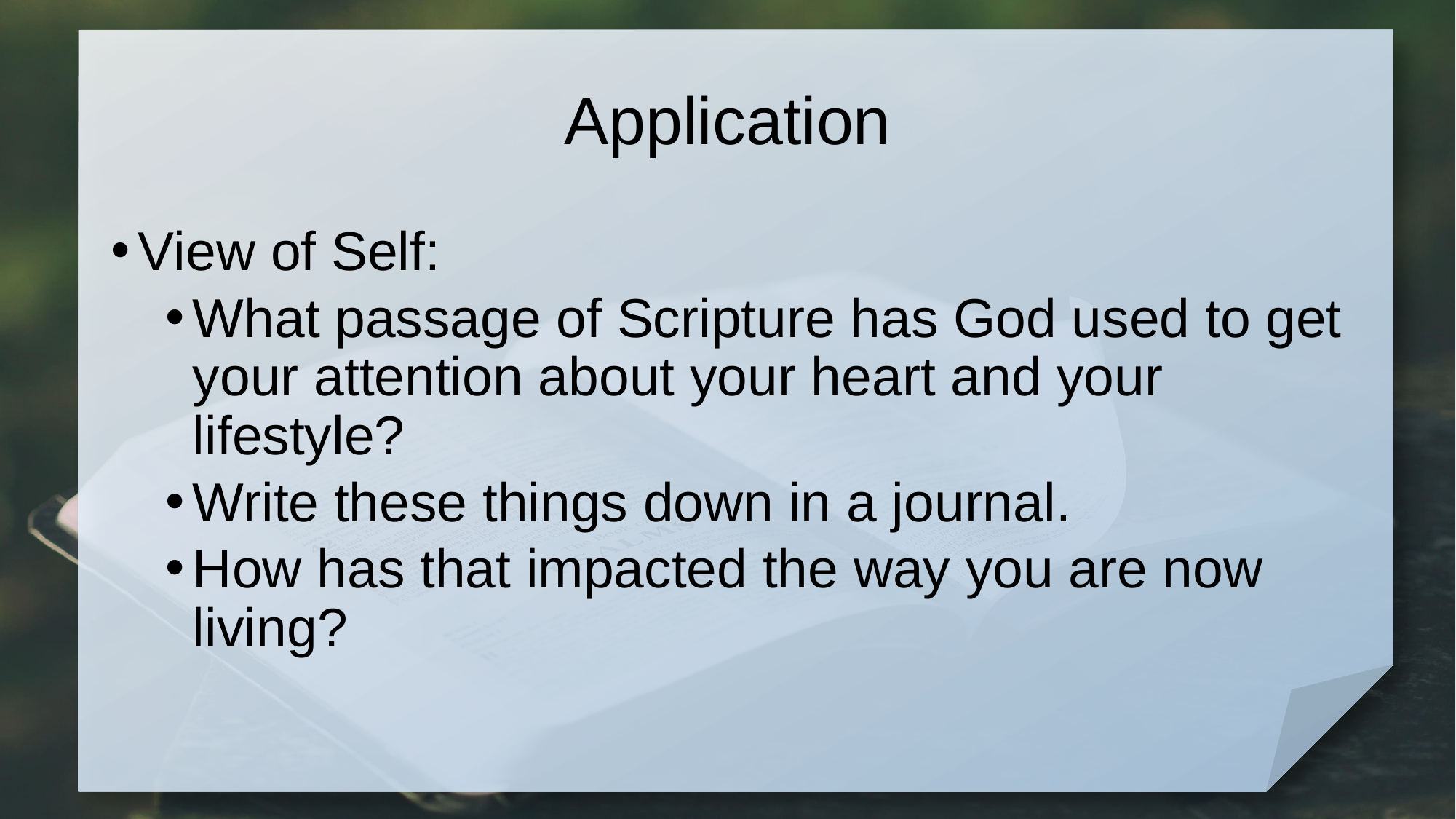

# Application
View of Self:
What passage of Scripture has God used to get your attention about your heart and your lifestyle?
Write these things down in a journal.
How has that impacted the way you are now living?